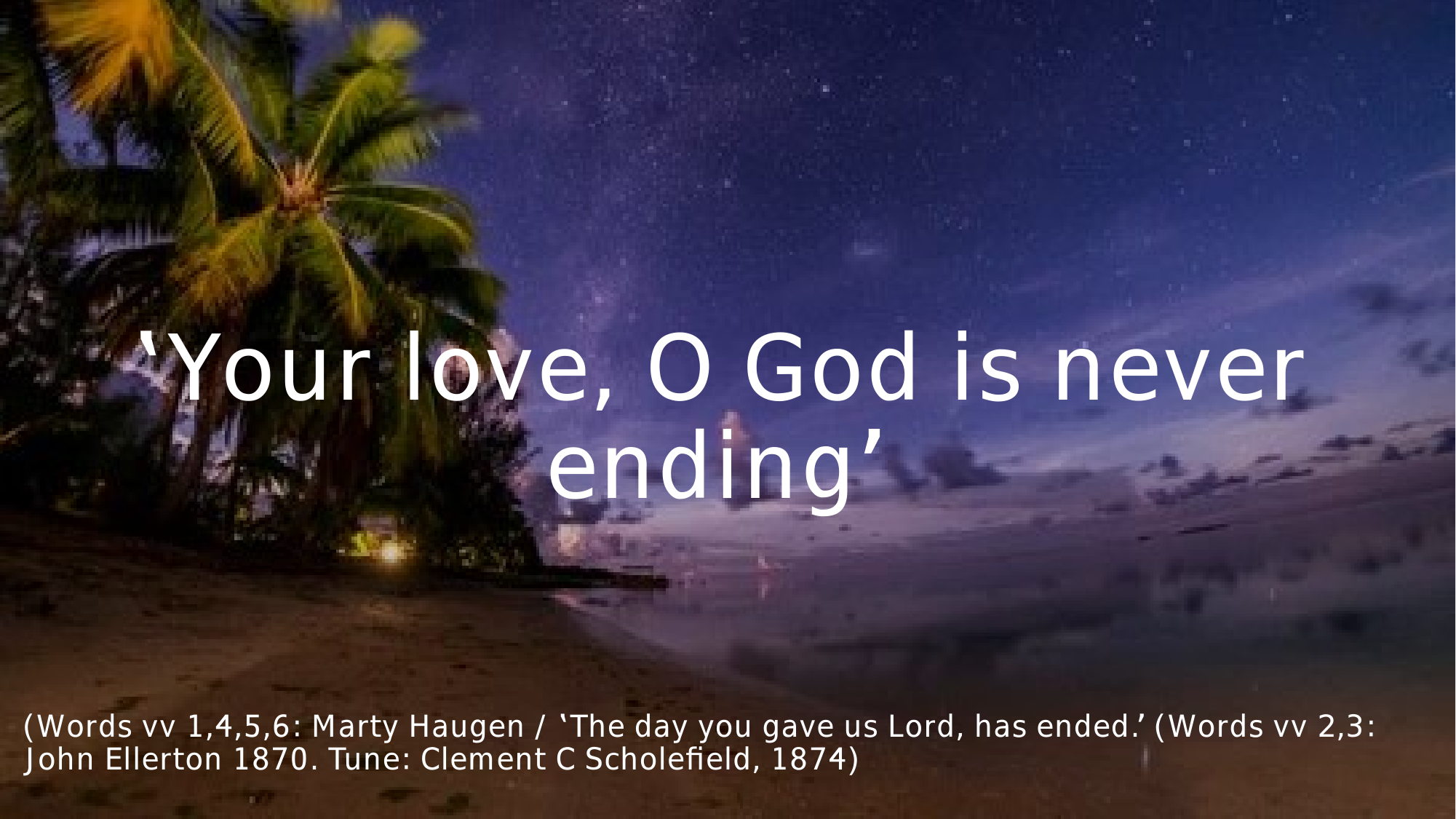

‘Your love, O God is never ending’

(Words vv 1,4,5,6: Marty Haugen / ‘The day you gave us Lord, has ended.’ (Words vv 2,3: John Ellerton 1870. Tune: Clement C Scholefield, 1874)